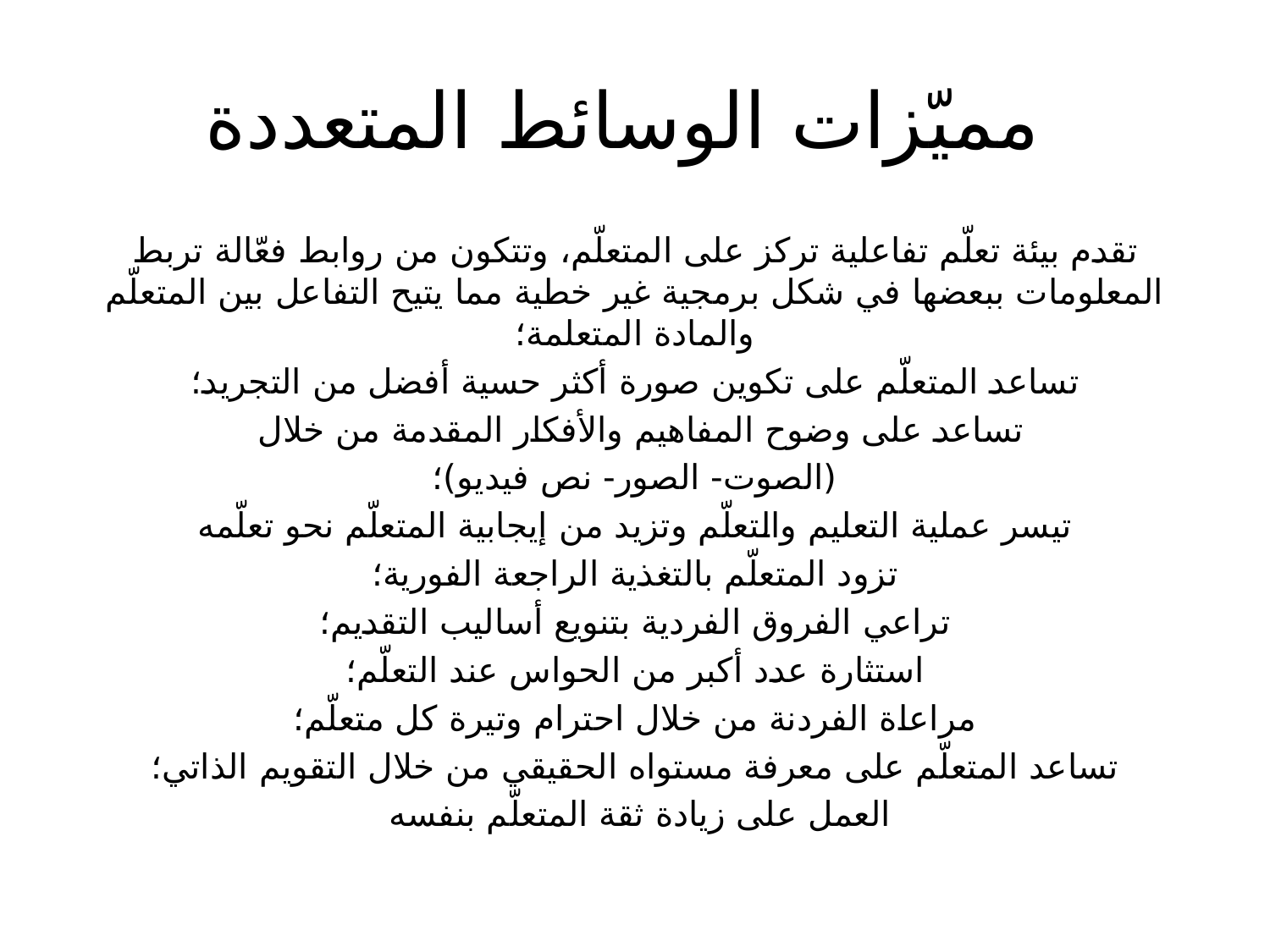

# مميّزات الوسائط المتعددة
تقدم بيئة تعلّم تفاعلية تركز على المتعلّم، وتتكون من روابط فعّالة تربط المعلومات ببعضها في شكل برمجية غير خطية مما يتيح التفاعل بين المتعلّم والمادة المتعلمة؛
تساعد المتعلّم على تكوين صورة أكثر حسية أفضل من التجريد؛
تساعد على وضوح المفاهيم والأفكار المقدمة من خلال
(الصوت- الصور- نص فيديو)؛
تيسر عملية التعليم والتعلّم وتزيد من إيجابية المتعلّم نحو تعلّمه
تزود المتعلّم بالتغذية الراجعة الفورية؛
تراعي الفروق الفردية بتنويع أساليب التقديم؛
استثارة عدد أكبر من الحواس عند التعلّم؛
مراعاة الفردنة من خلال احترام وتيرة كل متعلّم؛
تساعد المتعلّم على معرفة مستواه الحقيقي من خلال التقويم الذاتي؛
العمل على زيادة ثقة المتعلّم بنفسه